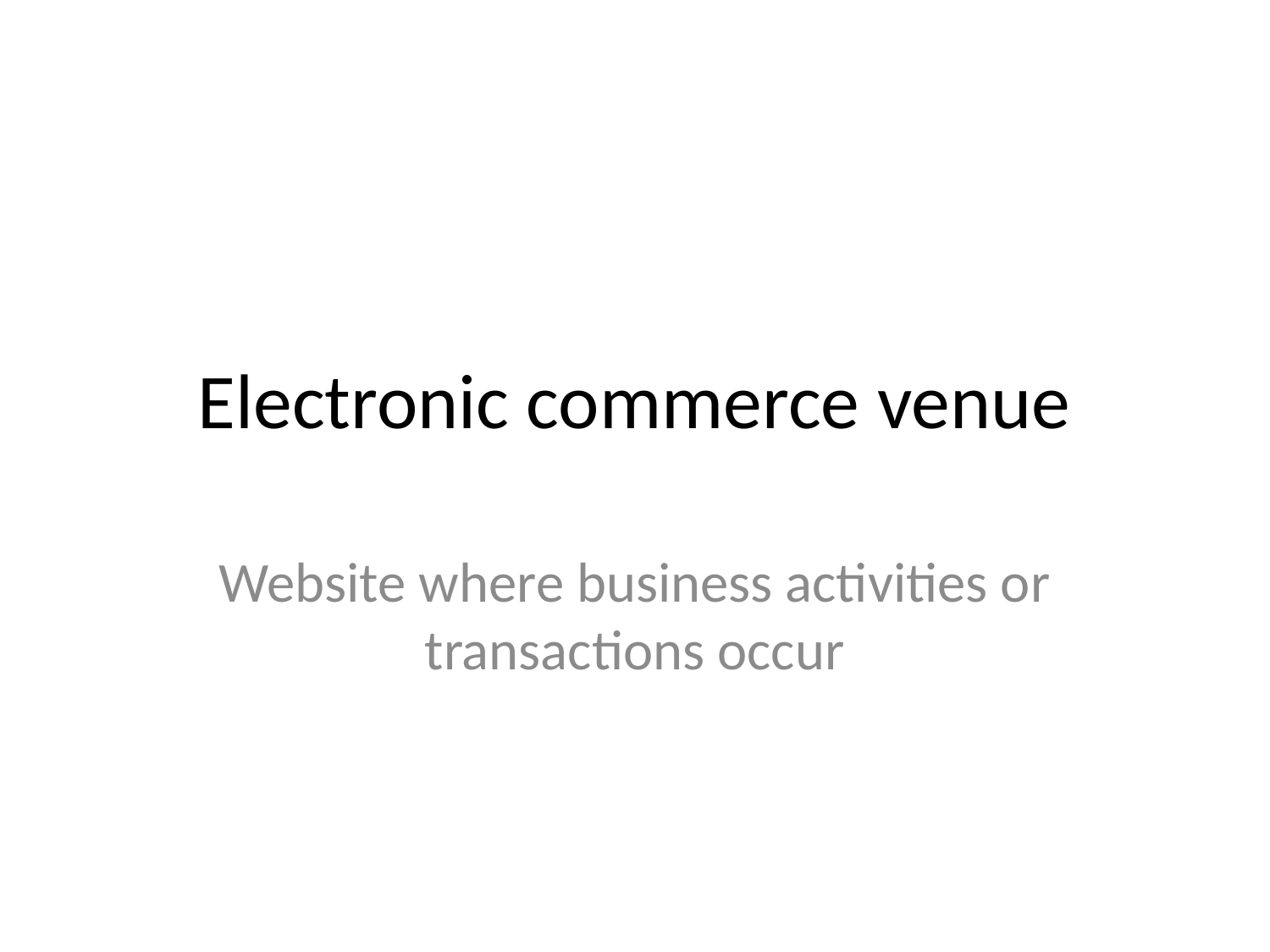

# Electronic commerce venue
Website where business activities or transactions occur